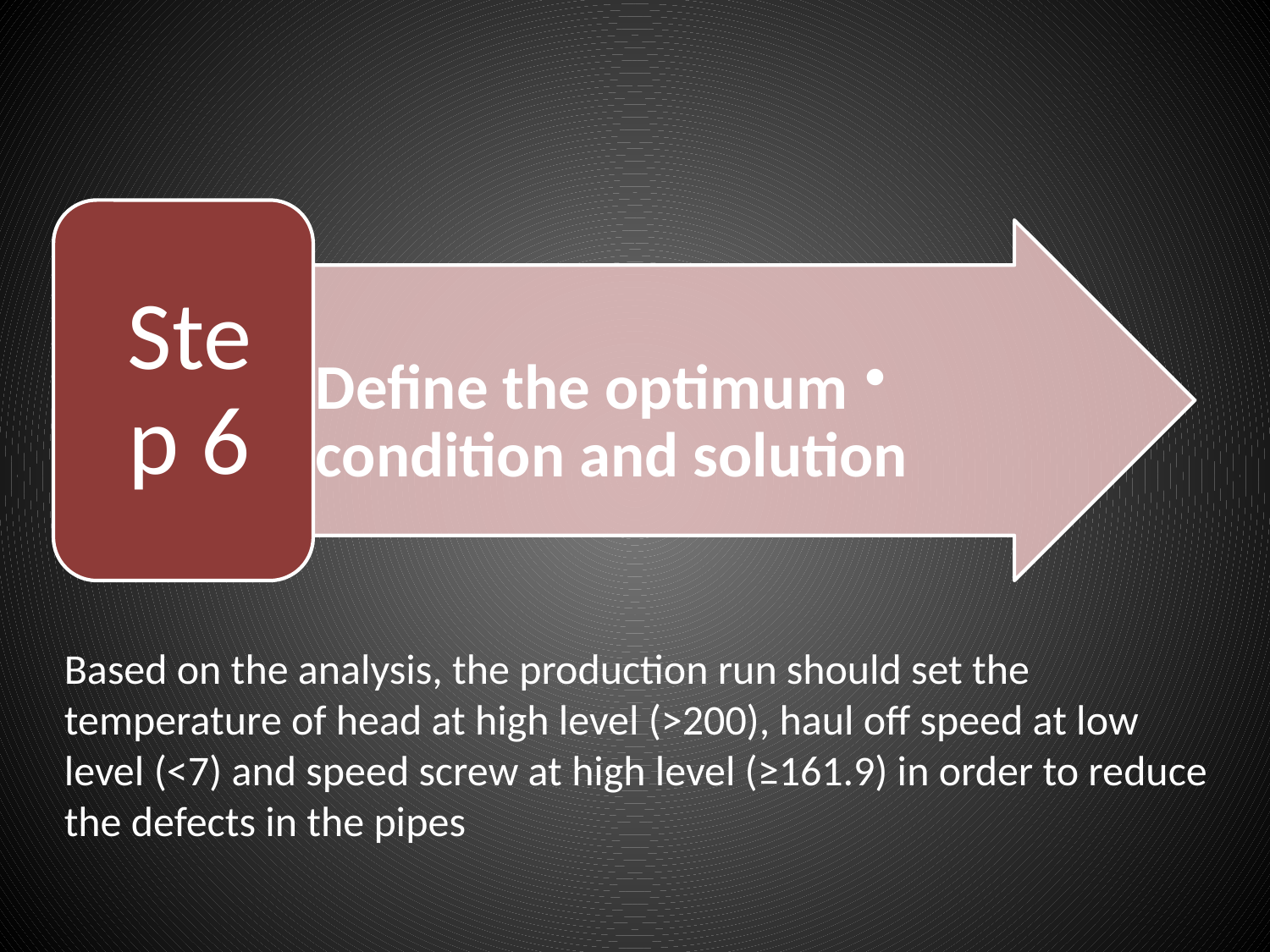

#

Define the optimum condition and solution
Step 6
Based on the analysis, the production run should set the temperature of head at high level (>200), haul off speed at low level (<7) and speed screw at high level (≥161.9) in order to reduce the defects in the pipes